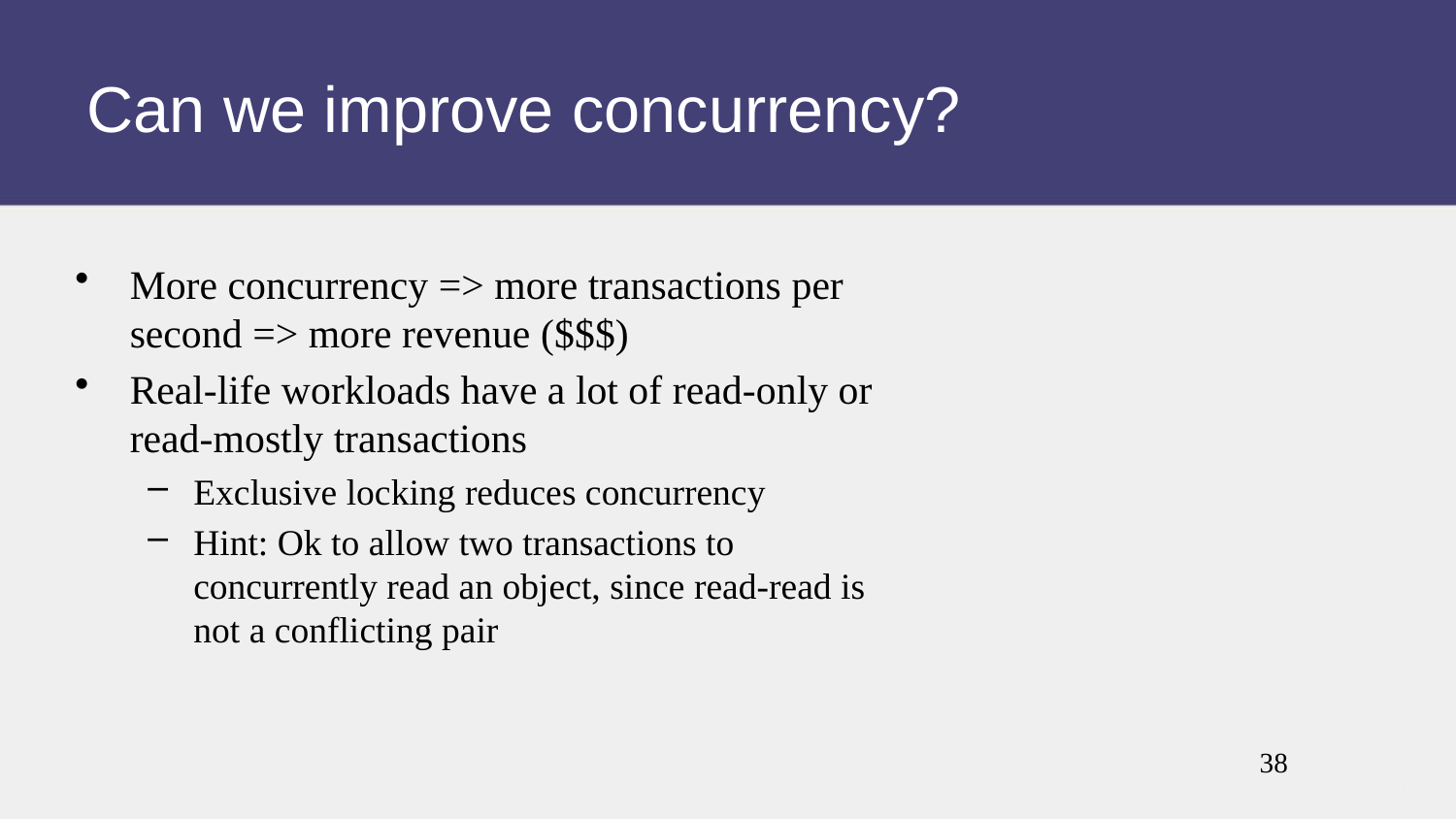

Can we improve concurrency?
More concurrency => more transactions per second => more revenue ($$$)
Real-life workloads have a lot of read-only or read-mostly transactions
Exclusive locking reduces concurrency
Hint: Ok to allow two transactions to concurrently read an object, since read-read is not a conflicting pair

38